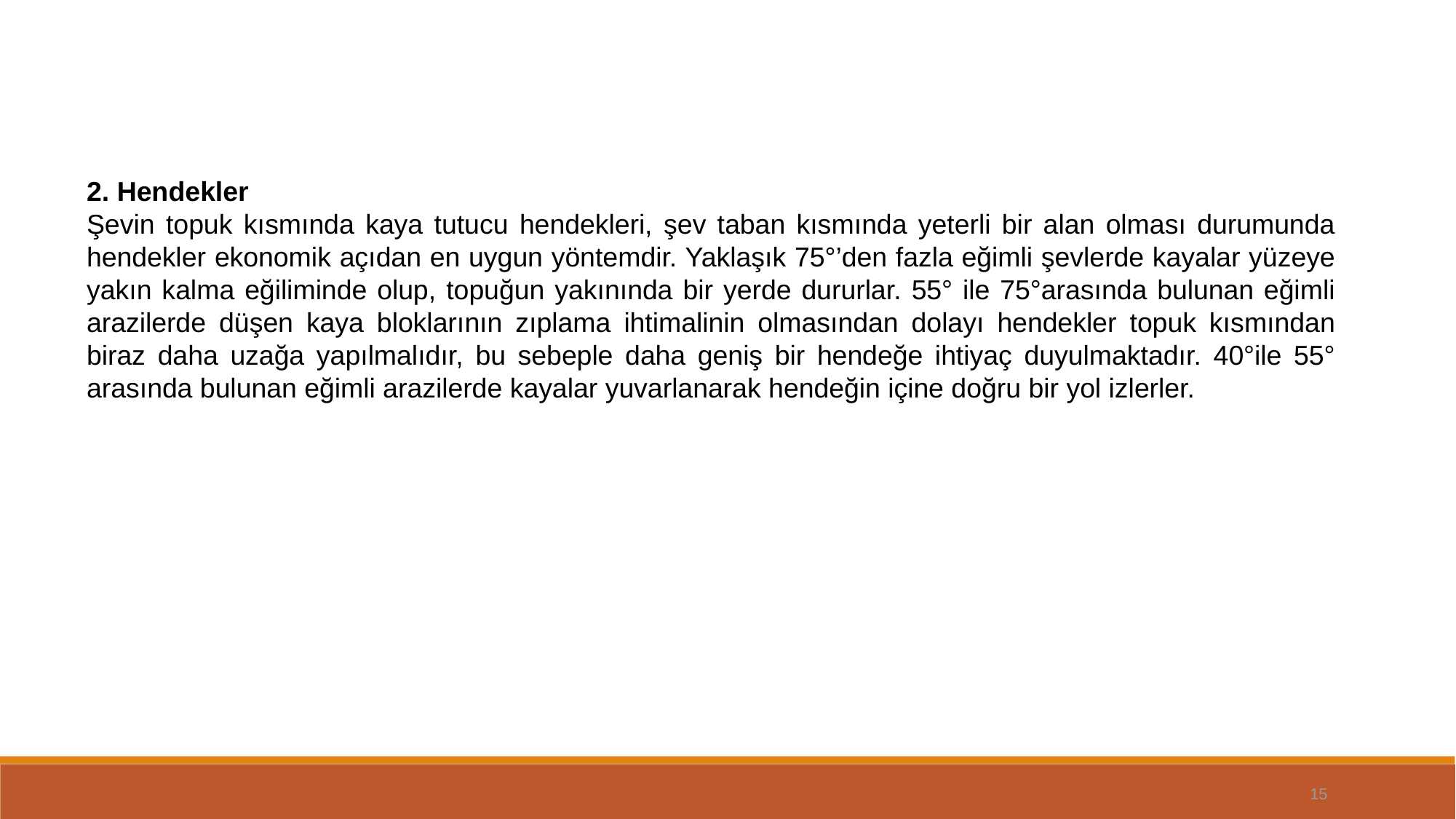

2. Hendekler
Şevin topuk kısmında kaya tutucu hendekleri, şev taban kısmında yeterli bir alan olması durumunda hendekler ekonomik açıdan en uygun yöntemdir. Yaklaşık 75°’den fazla eğimli şevlerde kayalar yüzeye yakın kalma eğiliminde olup, topuğun yakınında bir yerde dururlar. 55° ile 75°arasında bulunan eğimli arazilerde düşen kaya bloklarının zıplama ihtimalinin olmasından dolayı hendekler topuk kısmından biraz daha uzağa yapılmalıdır, bu sebeple daha geniş bir hendeğe ihtiyaç duyulmaktadır. 40°ile 55° arasında bulunan eğimli arazilerde kayalar yuvarlanarak hendeğin içine doğru bir yol izlerler.
15